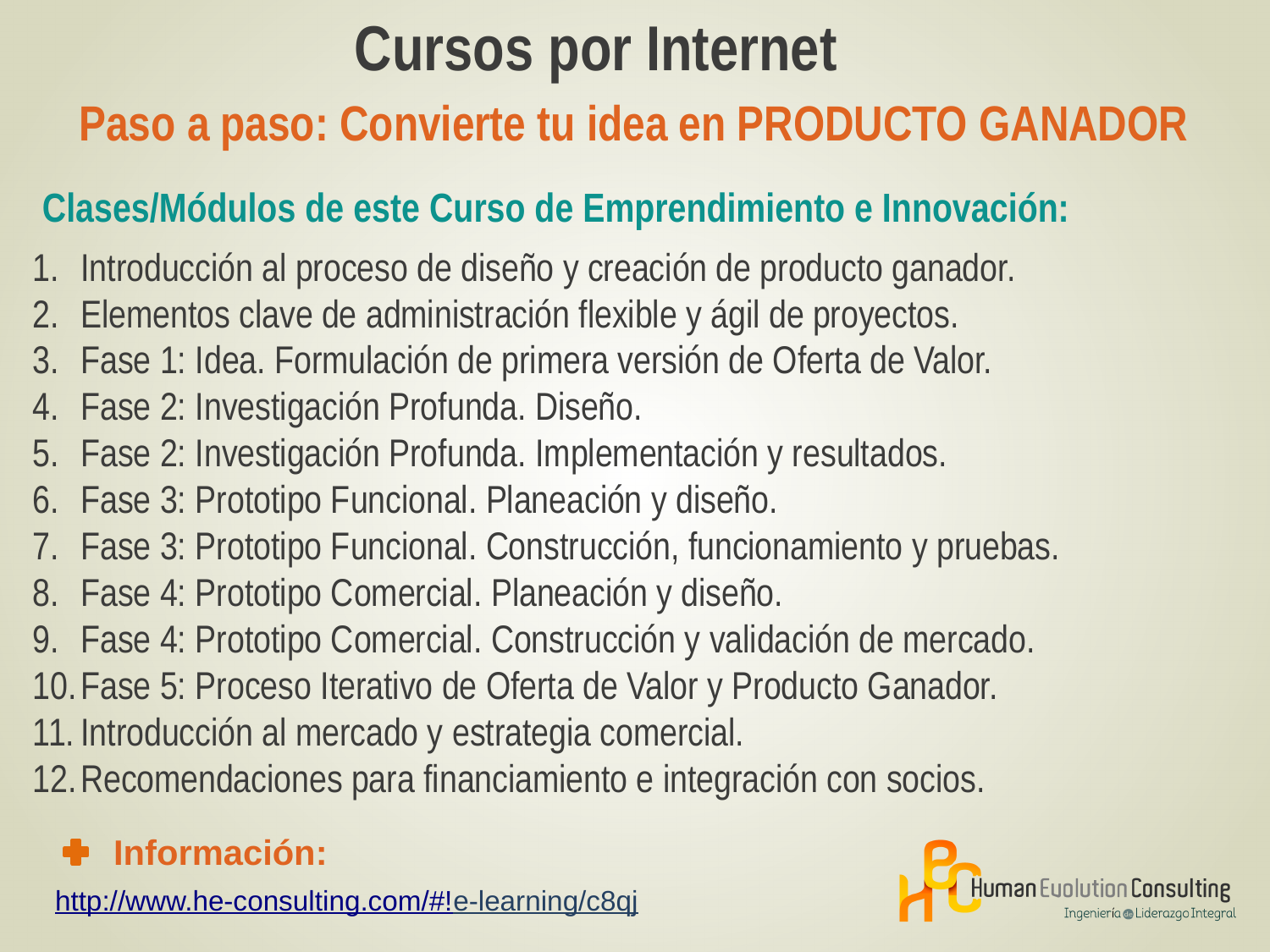

Cursos por Internet
Paso a paso: Convierte tu idea en PRODUCTO GANADOR
Clases/Módulos de este Curso de Emprendimiento e Innovación:
Introducción al proceso de diseño y creación de producto ganador.
Elementos clave de administración flexible y ágil de proyectos.
Fase 1: Idea. Formulación de primera versión de Oferta de Valor.
Fase 2: Investigación Profunda. Diseño.
Fase 2: Investigación Profunda. Implementación y resultados.
Fase 3: Prototipo Funcional. Planeación y diseño.
Fase 3: Prototipo Funcional. Construcción, funcionamiento y pruebas.
Fase 4: Prototipo Comercial. Planeación y diseño.
Fase 4: Prototipo Comercial. Construcción y validación de mercado.
Fase 5: Proceso Iterativo de Oferta de Valor y Producto Ganador.
Introducción al mercado y estrategia comercial.
Recomendaciones para financiamiento e integración con socios.
      Información:
http://www.he-consulting.com/#!e-learning/c8qj